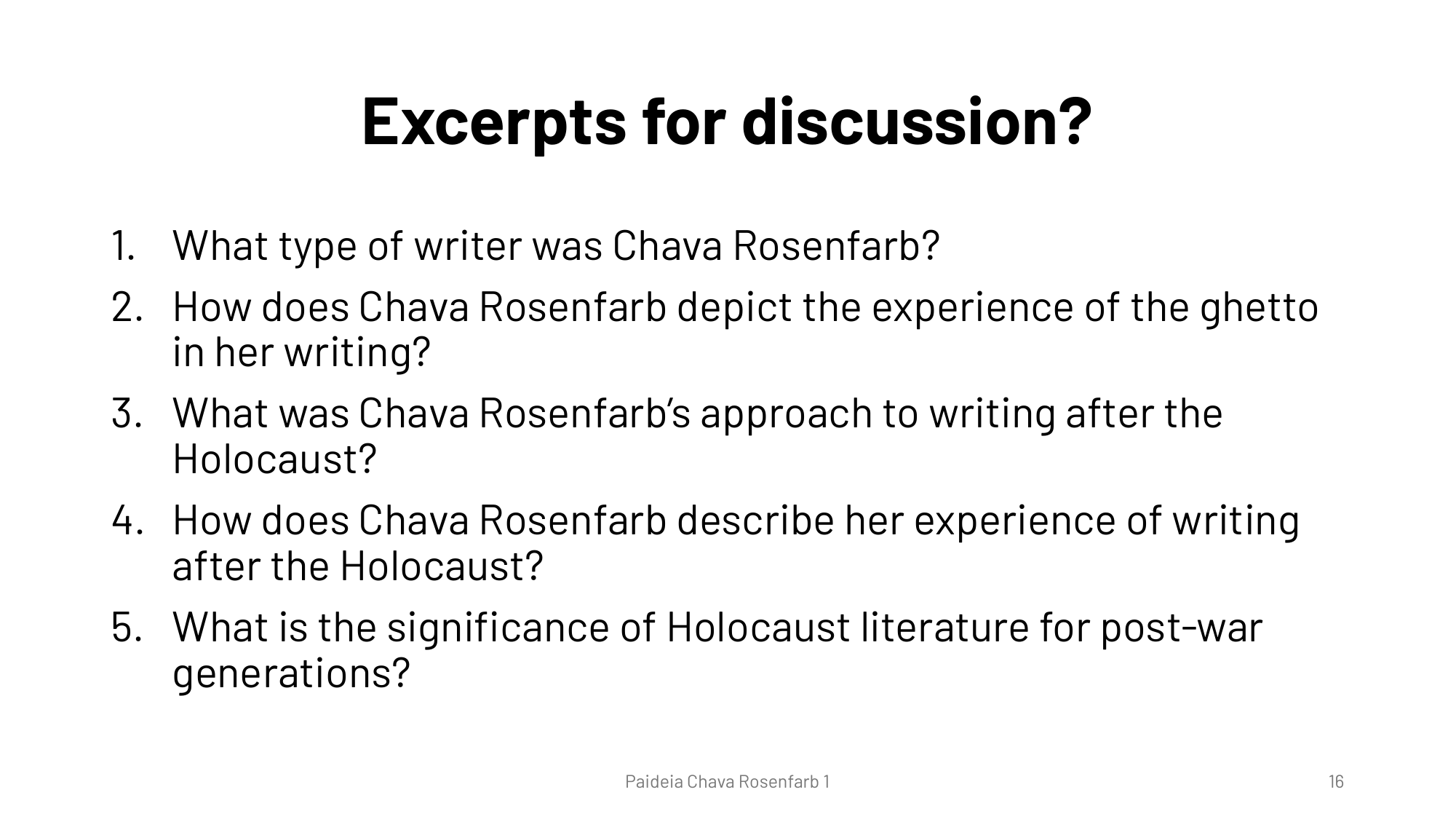

# Excerpts for discussion?
What type of writer was Chava Rosenfarb?
How does Chava Rosenfarb depict the experience of the ghetto in her writing?
What was Chava Rosenfarb’s approach to writing after the Holocaust?
How does Chava Rosenfarb describe her experience of writing after the Holocaust?
What is the significance of Holocaust literature for post-war generations?
Paideia Chava Rosenfarb 1
16